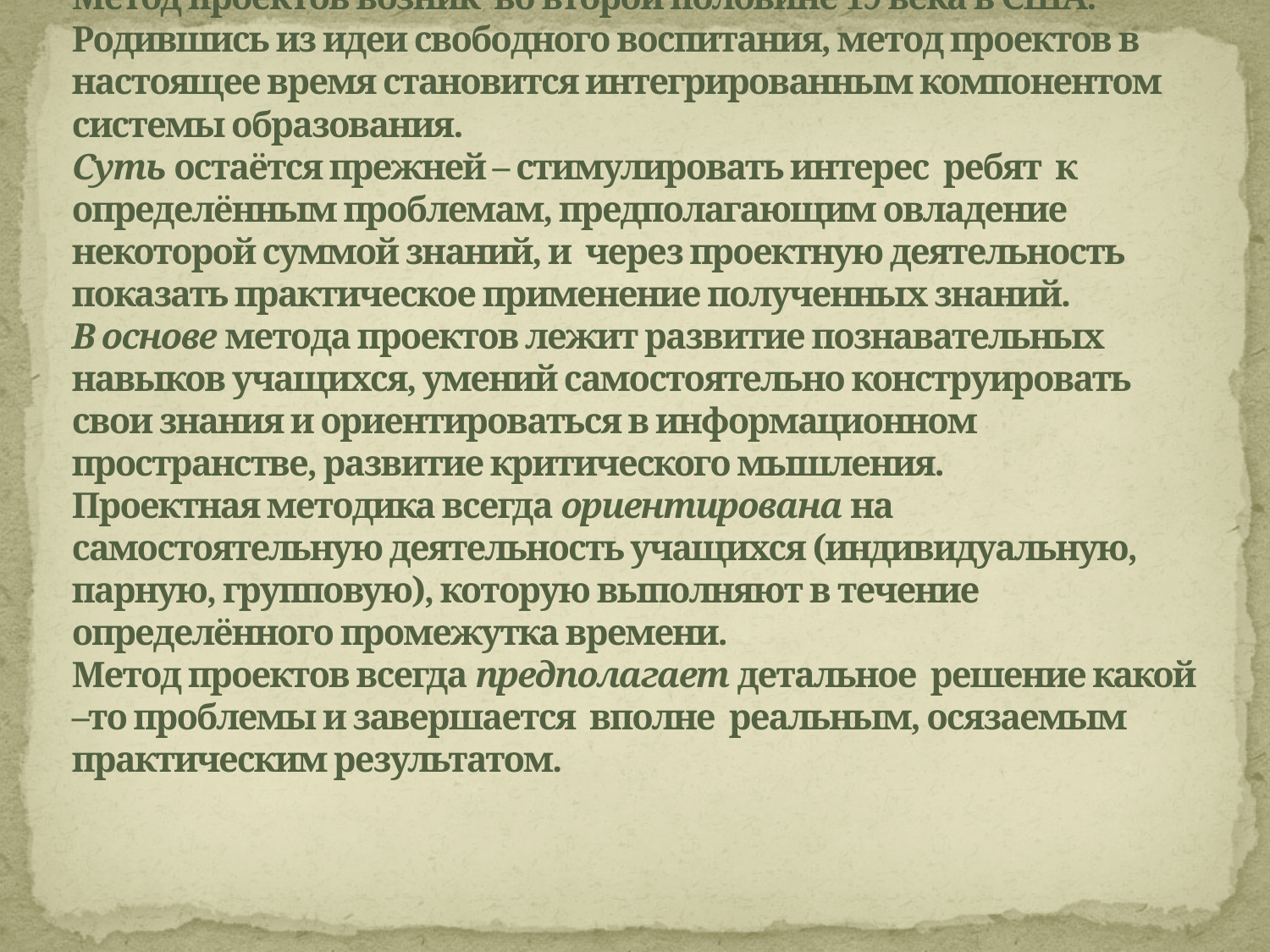

# Метод проектов возник  во второй половине 19 века в США.  Родившись из идеи свободного воспитания, метод проектов в настоящее время становится интегрированным компонентом  системы образования. Суть остаётся прежней – стимулировать интерес  ребят  к определённым проблемам, предполагающим овладение некоторой суммой знаний, и  через проектную деятельность показать практическое применение полученных знаний. В основе метода проектов лежит развитие познавательных навыков учащихся, умений самостоятельно конструировать свои знания и ориентироваться в информационном пространстве, развитие критического мышления. Проектная методика всегда ориентирована на  самостоятельную деятельность учащихся (индивидуальную, парную, групповую), которую выполняют в течение определённого промежутка времени. Метод проектов всегда предполагает детальное  решение какой –то проблемы и завершается  вполне  реальным, осязаемым практическим результатом.